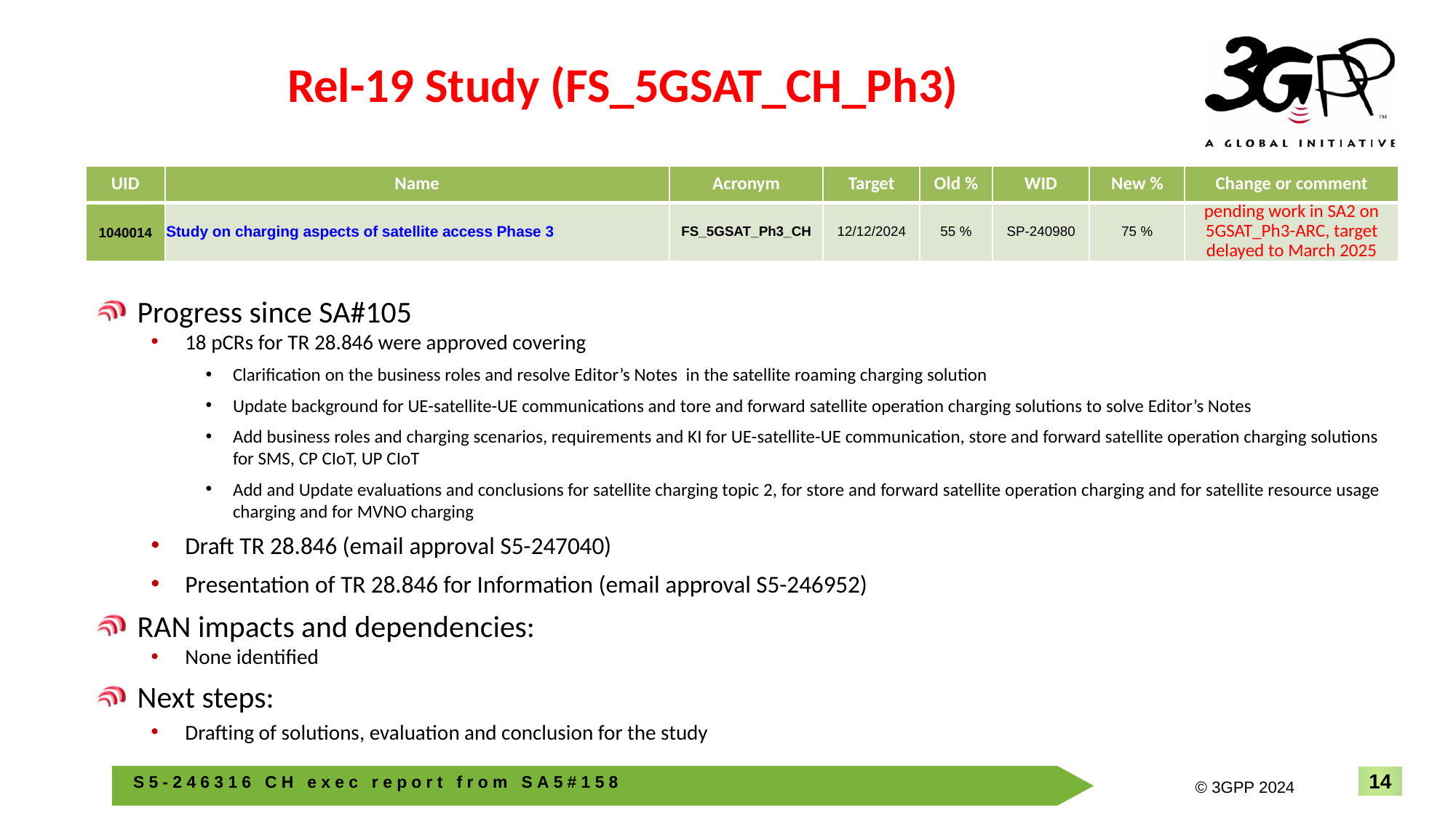

# Rel-19 Study (FS_5GSAT_CH_Ph3)
| UID | Name | Acronym | Target | Old % | WID | New % | Change or comment |
| --- | --- | --- | --- | --- | --- | --- | --- |
| 1040014 | Study on charging aspects of satellite access Phase 3 | FS\_5GSAT\_Ph3\_CH | 12/12/2024 | 55 % | SP-240980 | 75 % | pending work in SA2 on 5GSAT\_Ph3-ARC, target delayed to March 2025 |
Progress since SA#105
18 pCRs for TR 28.846 were approved covering
Clarification on the business roles and resolve Editor’s Notes  in the satellite roaming charging solution
Update background for UE-satellite-UE communications and tore and forward satellite operation charging solutions to solve Editor’s Notes
Add business roles and charging scenarios, requirements and KI for UE-satellite-UE communication, store and forward satellite operation charging solutions for SMS, CP CIoT, UP CIoT
Add and Update evaluations and conclusions for satellite charging topic 2, for store and forward satellite operation charging and for satellite resource usage charging and for MVNO charging
Draft TR 28.846 (email approval S5-247040)
Presentation of TR 28.846 for Information (email approval S5-246952)
RAN impacts and dependencies:
None identified
Next steps:
Drafting of solutions, evaluation and conclusion for the study